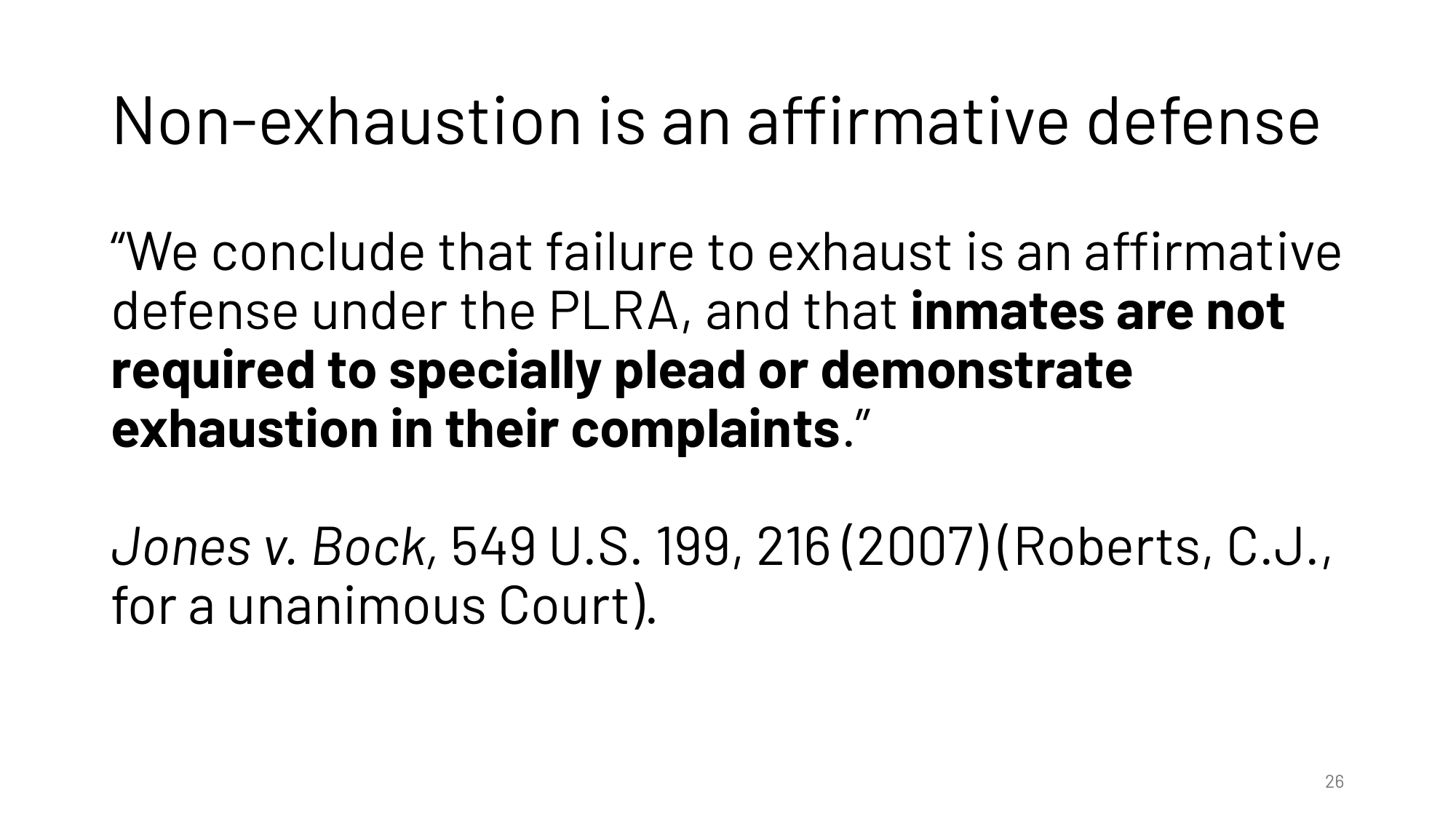

# Non-exhaustion is an affirmative defense
“We conclude that failure to exhaust is an affirmative defense under the PLRA, and that inmates are not required to specially plead or demonstrate exhaustion in their complaints.”
Jones v. Bock, 549 U.S. 199, 216 (2007) (Roberts, C.J., for a unanimous Court).

26